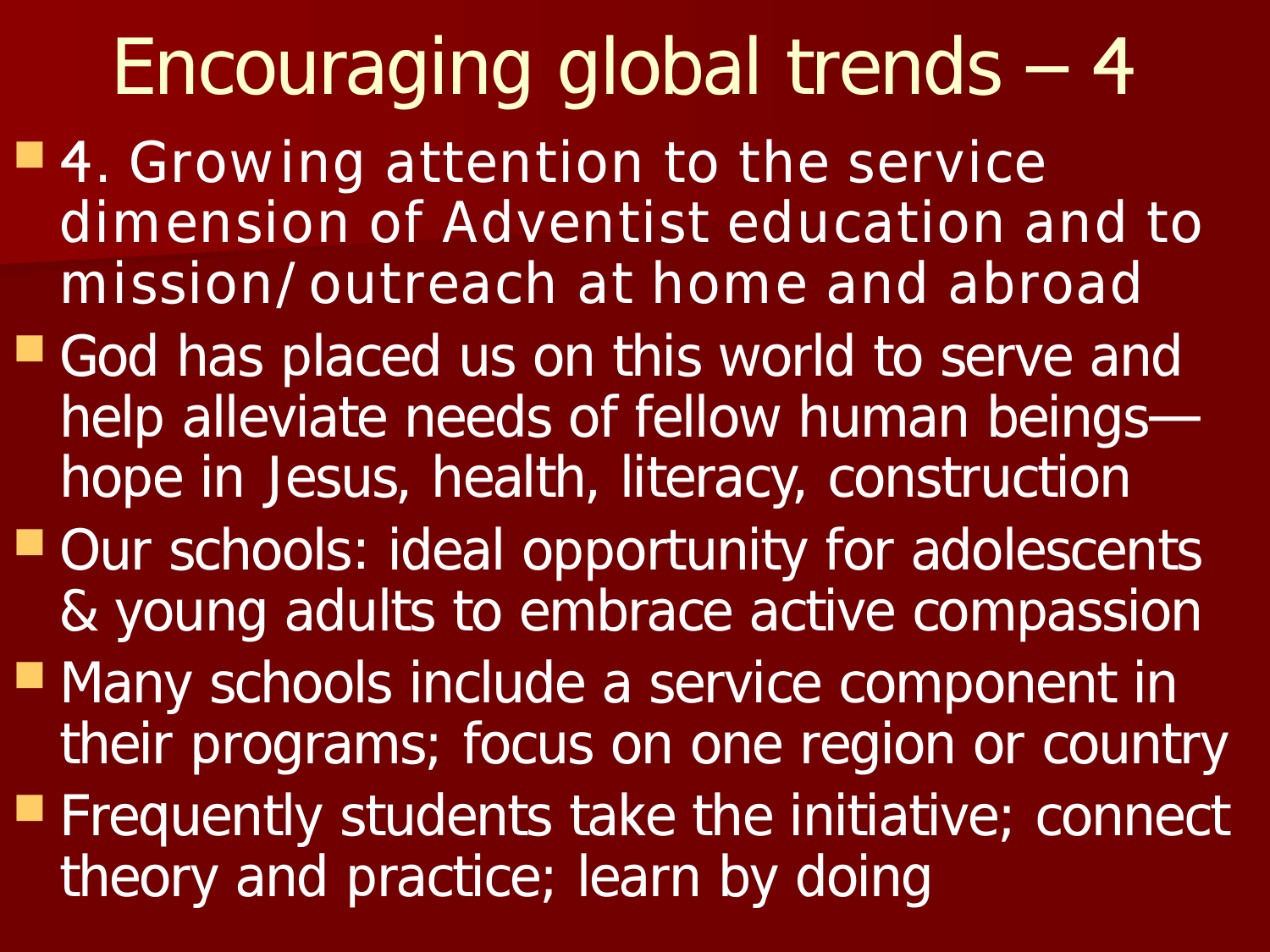

# Encouraging global trends – 4
4. Growing attention to the service dimension of Adventist education and to mission/outreach at home and abroad
God has placed us on this world to serve and help alleviate needs of fellow human beings—hope in Jesus, health, literacy, construction
Our schools: ideal opportunity for adolescents & young adults to embrace active compassion
Many schools include a service component in their programs; focus on one region or country
Frequently students take the initiative; connect theory and practice; learn by doing